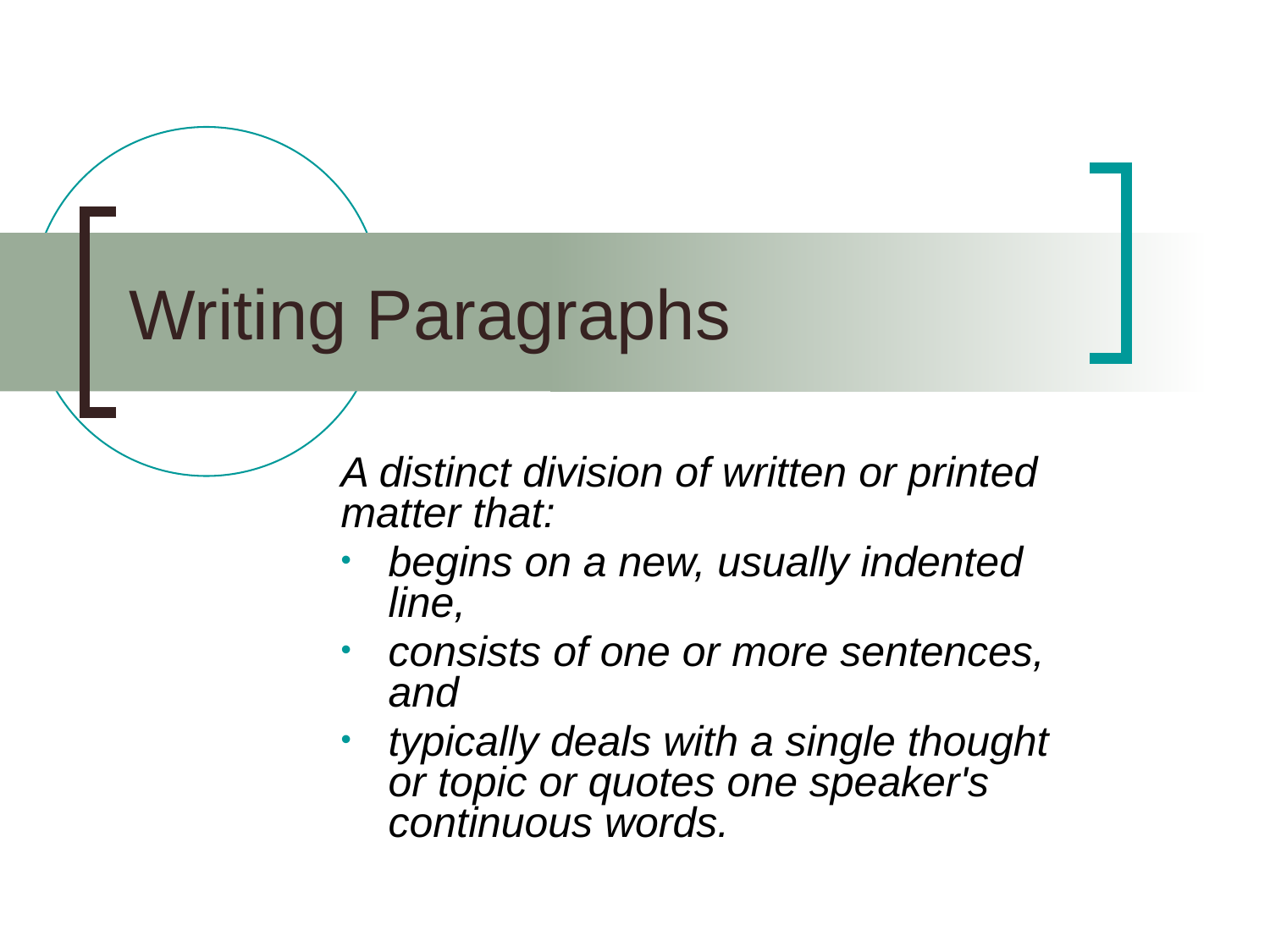

# Writing Paragraphs

A distinct division of written or printed matter that:
begins on a new, usually indented line,
consists of one or more sentences, and
typically deals with a single thought or topic or quotes one speaker's continuous words.